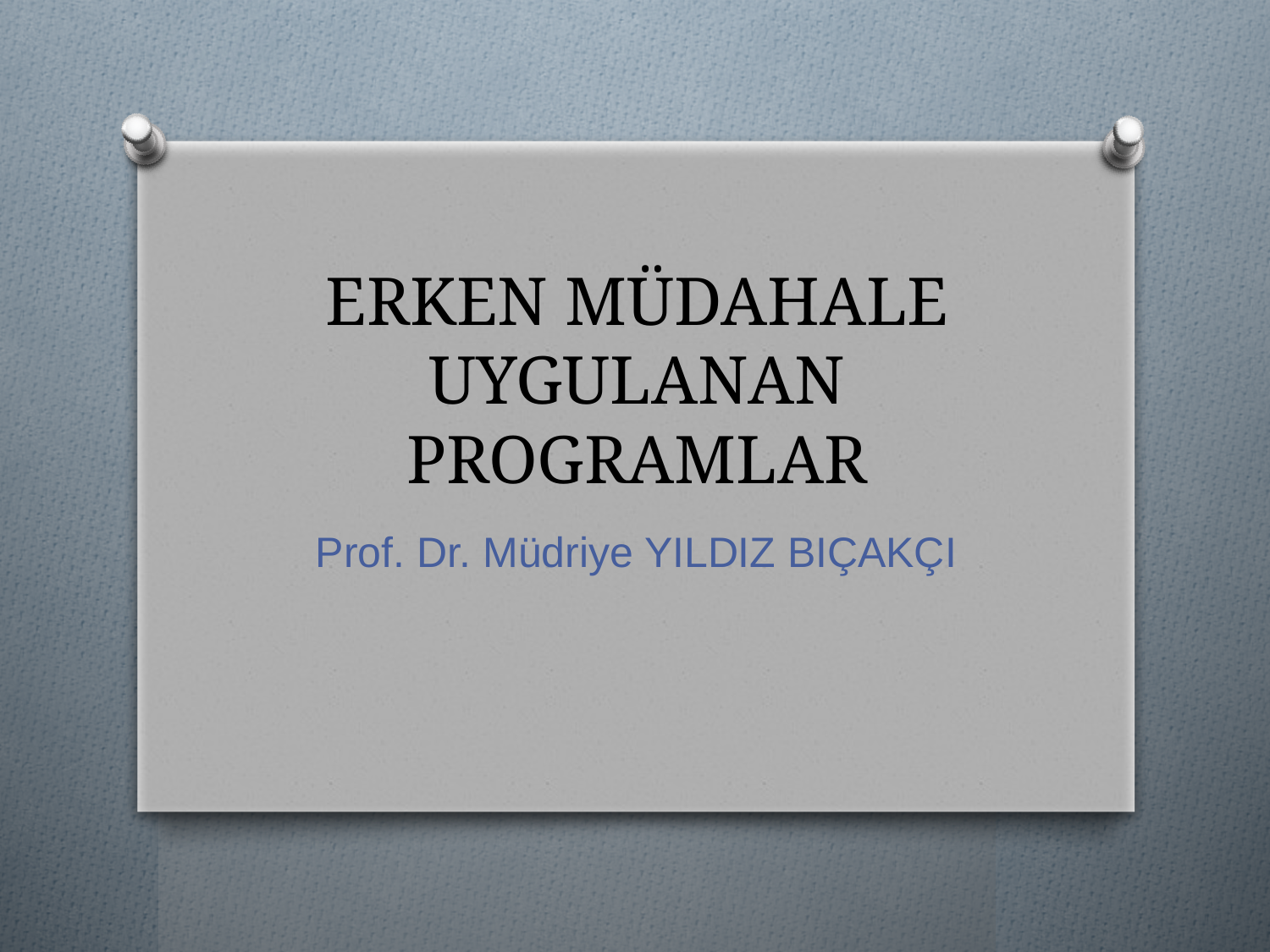

# ERKEN MÜDAHALE UYGULANAN PROGRAMLAR
Prof. Dr. Müdriye YILDIZ BIÇAKÇI